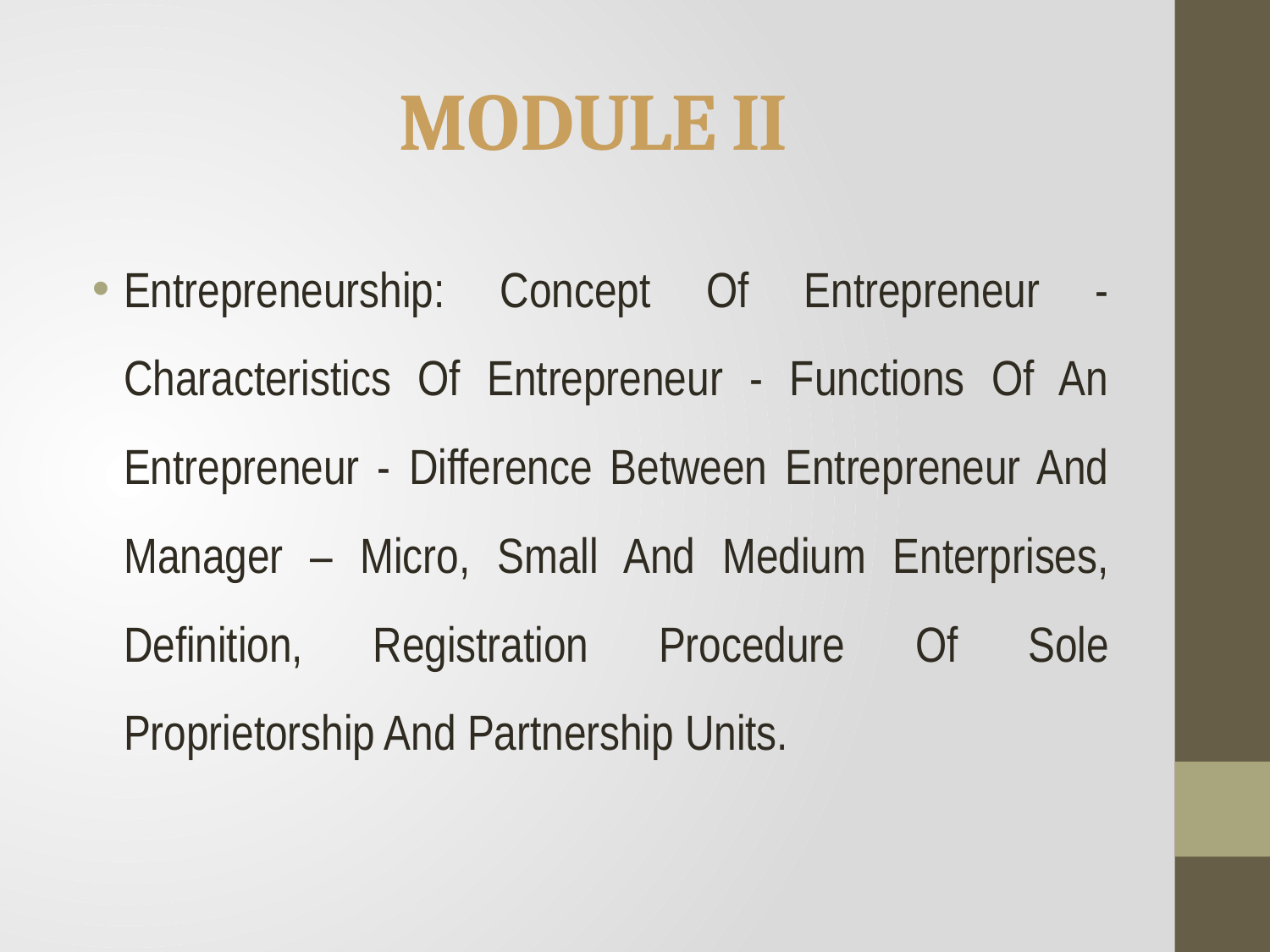

# MODULE II
Entrepreneurship: Concept Of Entrepreneur - Characteristics Of Entrepreneur - Functions Of An Entrepreneur - Difference Between Entrepreneur And Manager – Micro, Small And Medium Enterprises, Definition, Registration Procedure Of Sole Proprietorship And Partnership Units.